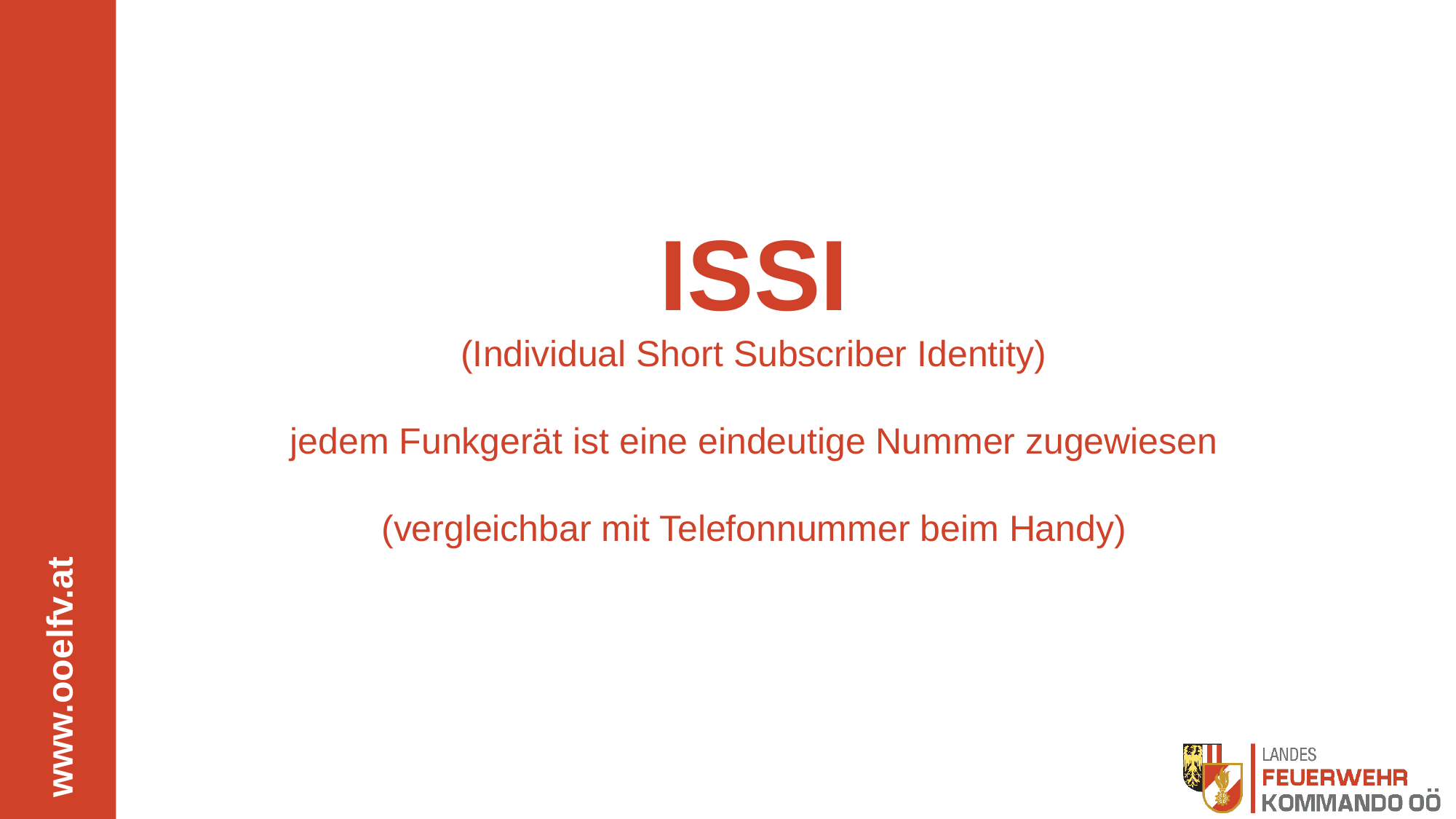

# ISSI (Individual Short Subscriber Identity) jedem Funkgerät ist eine eindeutige Nummer zugewiesen (vergleichbar mit Telefonnummer beim Handy)